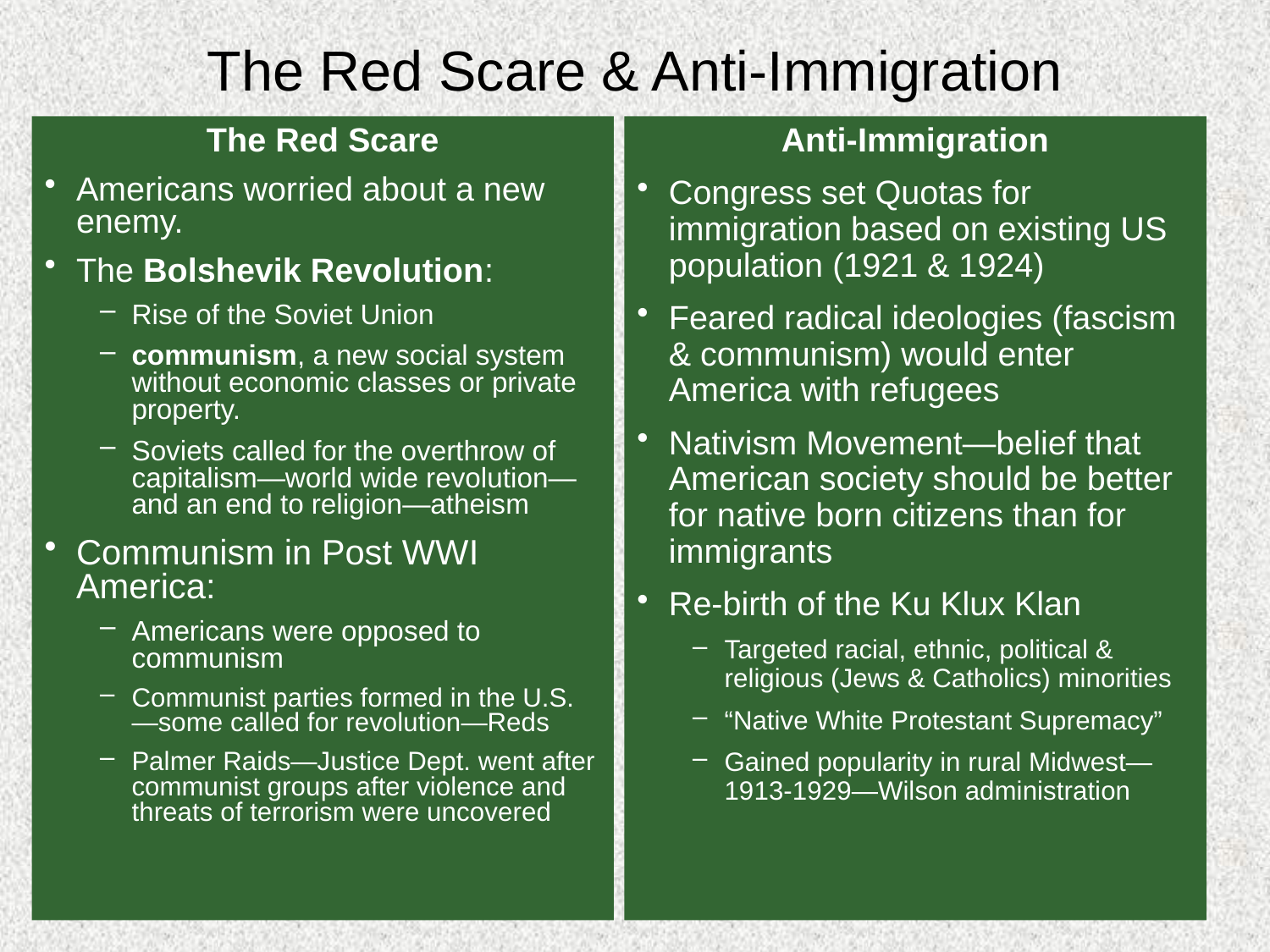

# The Red Scare & Anti-Immigration
The Red Scare
Americans worried about a new enemy.
The Bolshevik Revolution:
Rise of the Soviet Union
communism, a new social system without economic classes or private property.
Soviets called for the overthrow of capitalism—world wide revolution—and an end to religion—atheism
Communism in Post WWI America:
Americans were opposed to  communism
Communist parties formed in the U.S.—some called for revolution—Reds
Palmer Raids—Justice Dept. went after communist groups after violence and threats of terrorism were uncovered
Anti-Immigration
Congress set Quotas for immigration based on existing US population (1921 & 1924)
Feared radical ideologies (fascism & communism) would enter America with refugees
Nativism Movement—belief that American society should be better for native born citizens than for immigrants
Re-birth of the Ku Klux Klan
Targeted racial, ethnic, political & religious (Jews & Catholics) minorities
“Native White Protestant Supremacy”
Gained popularity in rural Midwest—1913-1929—Wilson administration